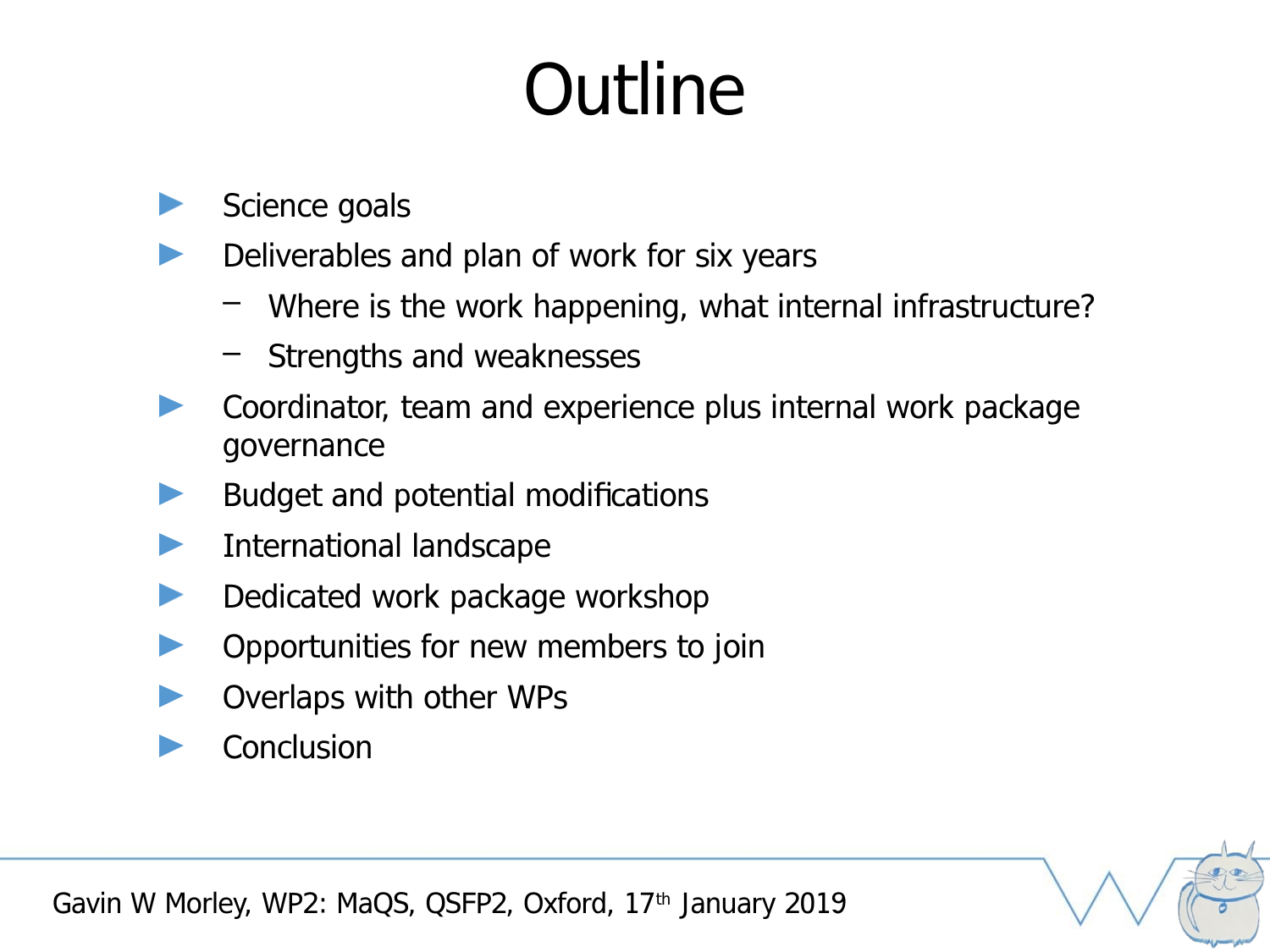

# Outline
Science goals
Deliverables and plan of work for six years
Where is the work happening, what internal infrastructure?
Strengths and weaknesses
Coordinator, team and experience plus internal work package governance
Budget and potential modifications
International landscape
Dedicated work package workshop
Opportunities for new members to join
Overlaps with other WPs
Conclusion